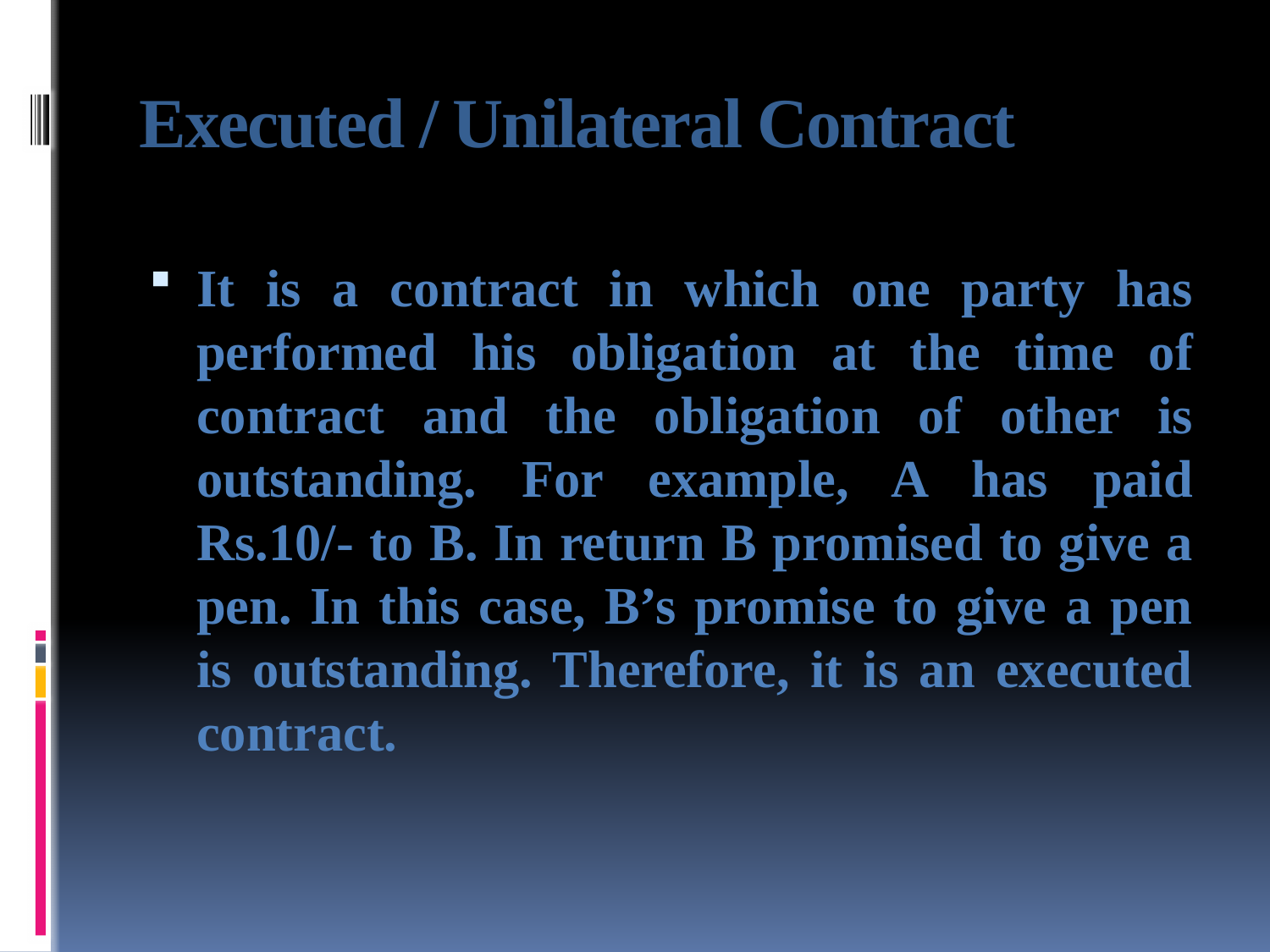

# Executed / Unilateral Contract
It is a contract in which one party has performed his obligation at the time of contract and the obligation of other is outstanding. For example, A has paid Rs.10/- to B. In return B promised to give a pen. In this case, B’s promise to give a pen is outstanding. Therefore, it is an executed contract.